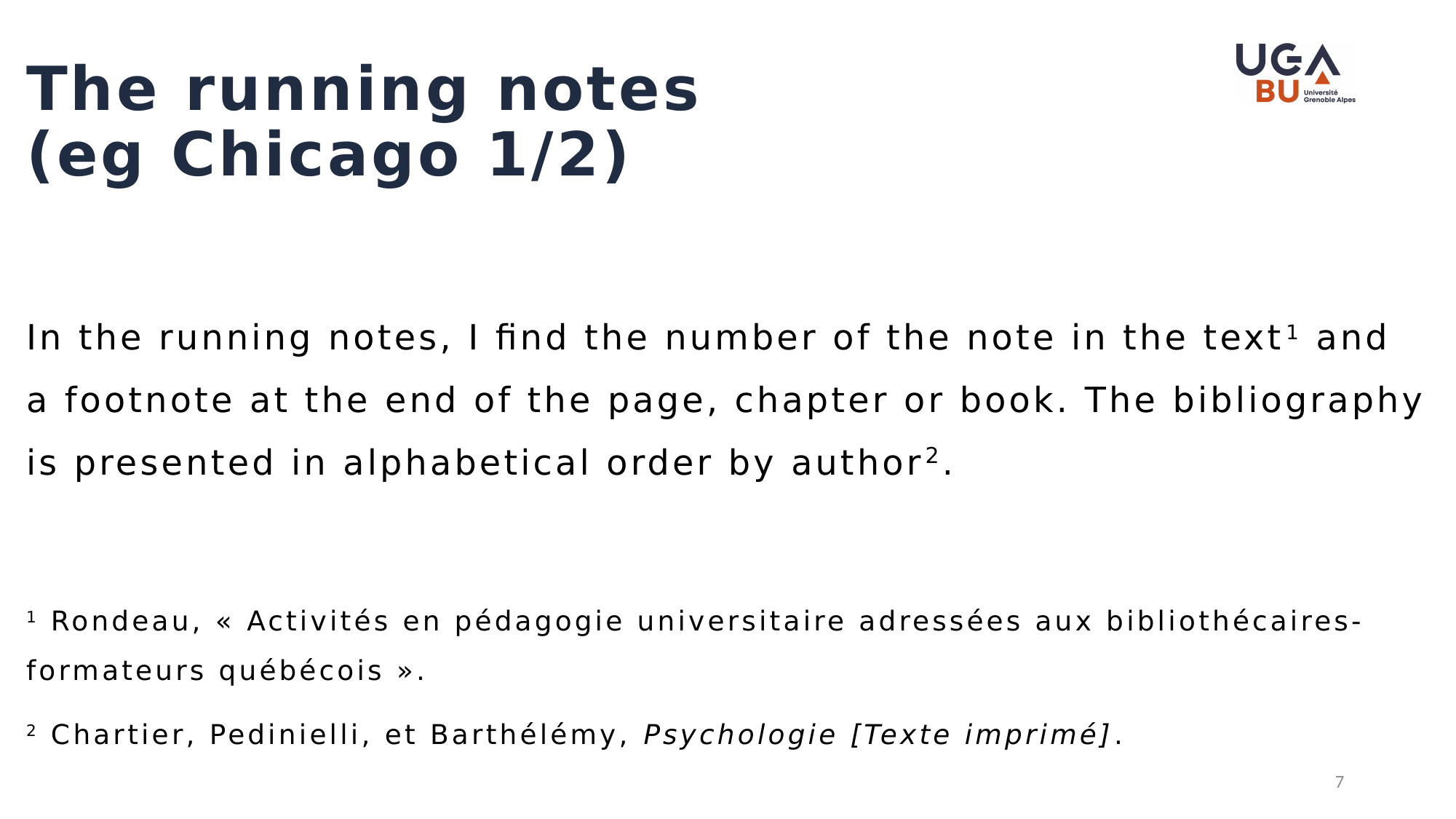

# The running notes (eg Chicago 1/2)
In the running notes, I find the number of the note in the text1 and a footnote at the end of the page, chapter or book. The bibliography is presented in alphabetical order by author2.

1 Rondeau, « Activités en pédagogie universitaire adressées aux bibliothécaires-formateurs québécois ».
2 Chartier, Pedinielli, et Barthélémy, Psychologie [Texte imprimé].
7